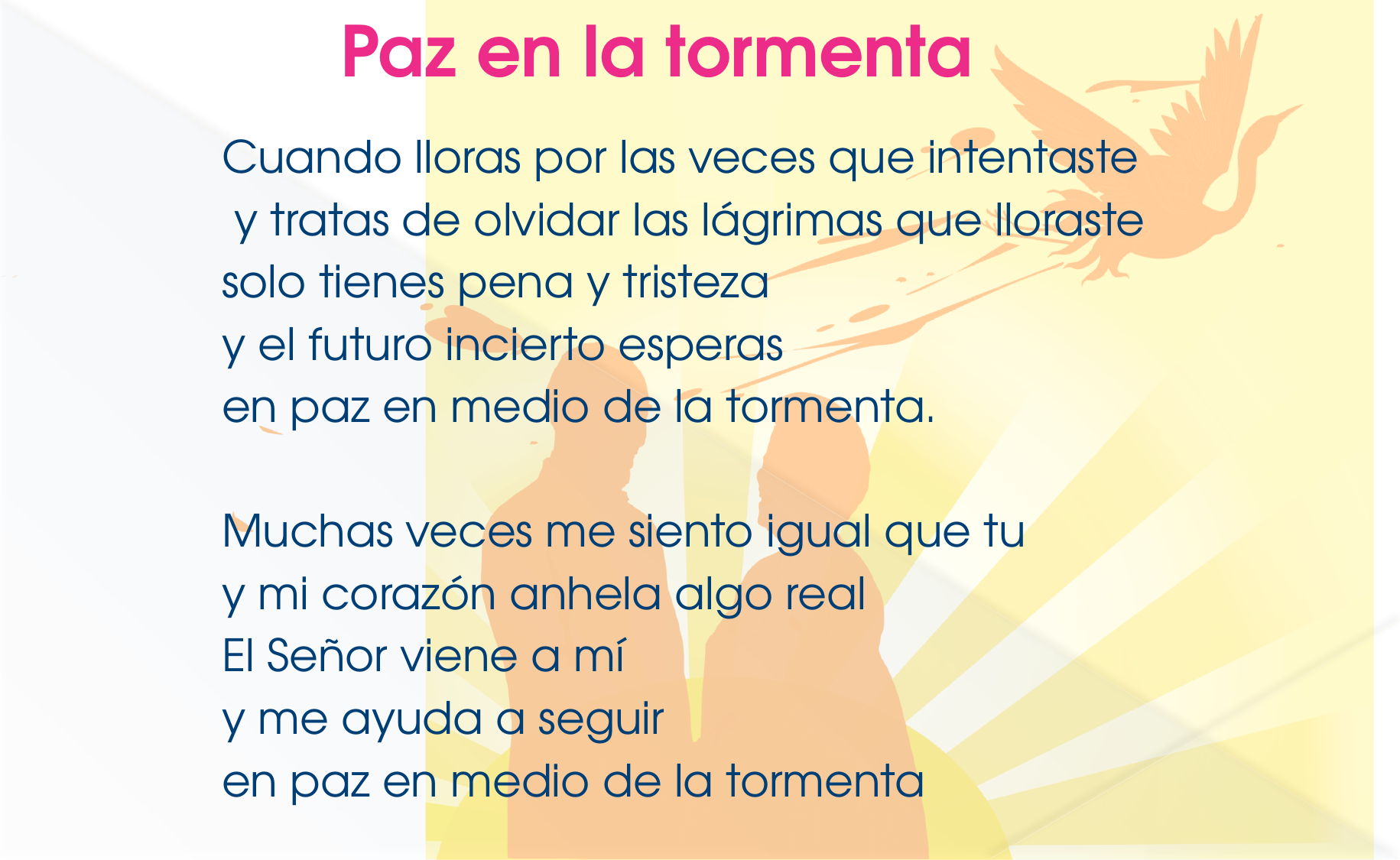

Paz en la tormenta
Cuando lloras por las veces que intentaste
 y tratas de olvidar las lágrimas que lloraste
solo tienes pena y tristeza
y el futuro incierto esperas
en paz en medio de la tormenta.

Muchas veces me siento igual que tu
y mi corazón anhela algo real
El Señor viene a mí
y me ayuda a seguir
en paz en medio de la tormenta